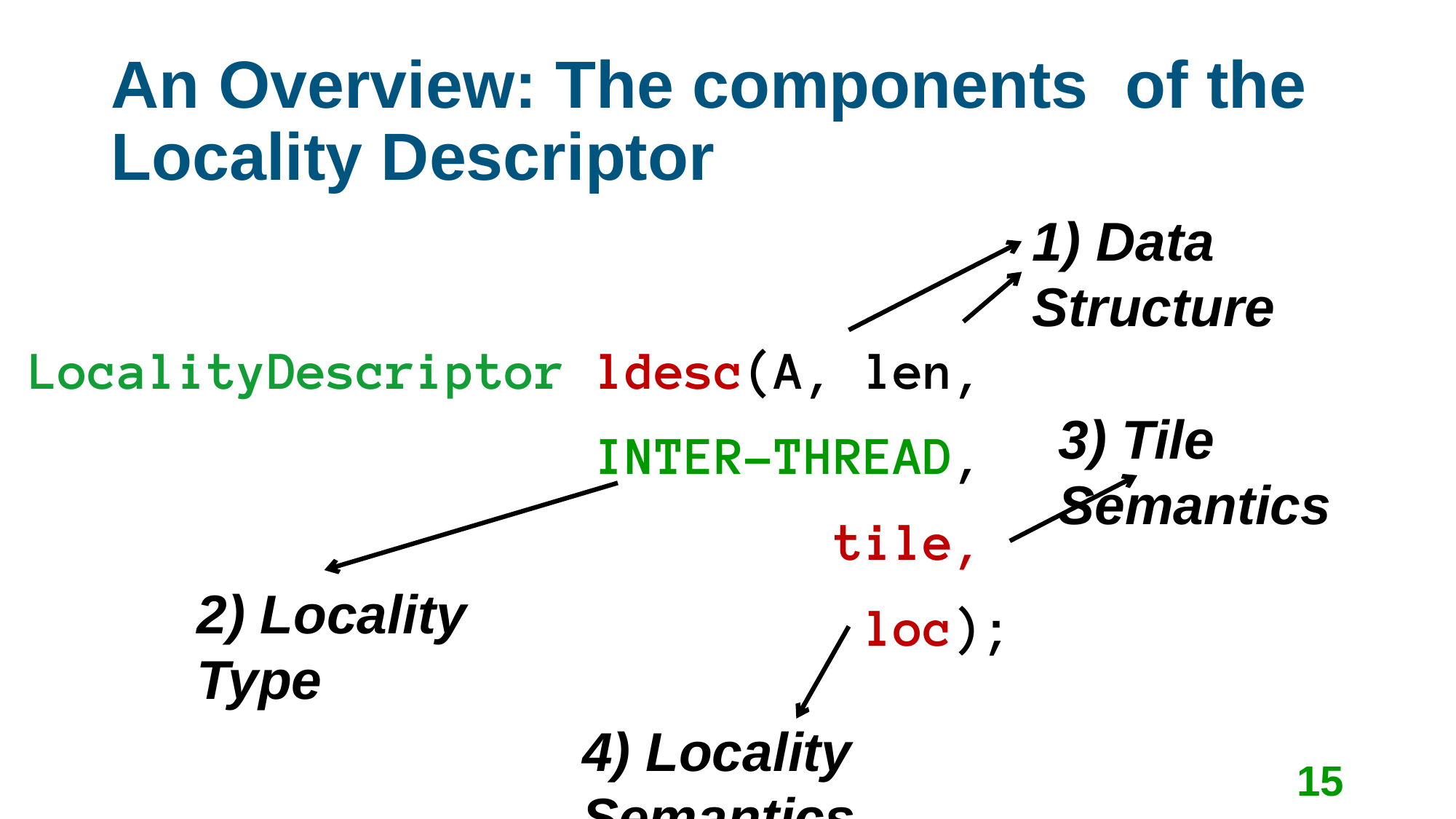

# An Overview: The components  of the Locality Descriptor
1) Data Structure
LocalityDescriptor ldesc(A, len,
INTER-THREAD,
tile,
loc);
3) Tile  Semantics
2) Locality Type
4) Locality Semantics
15